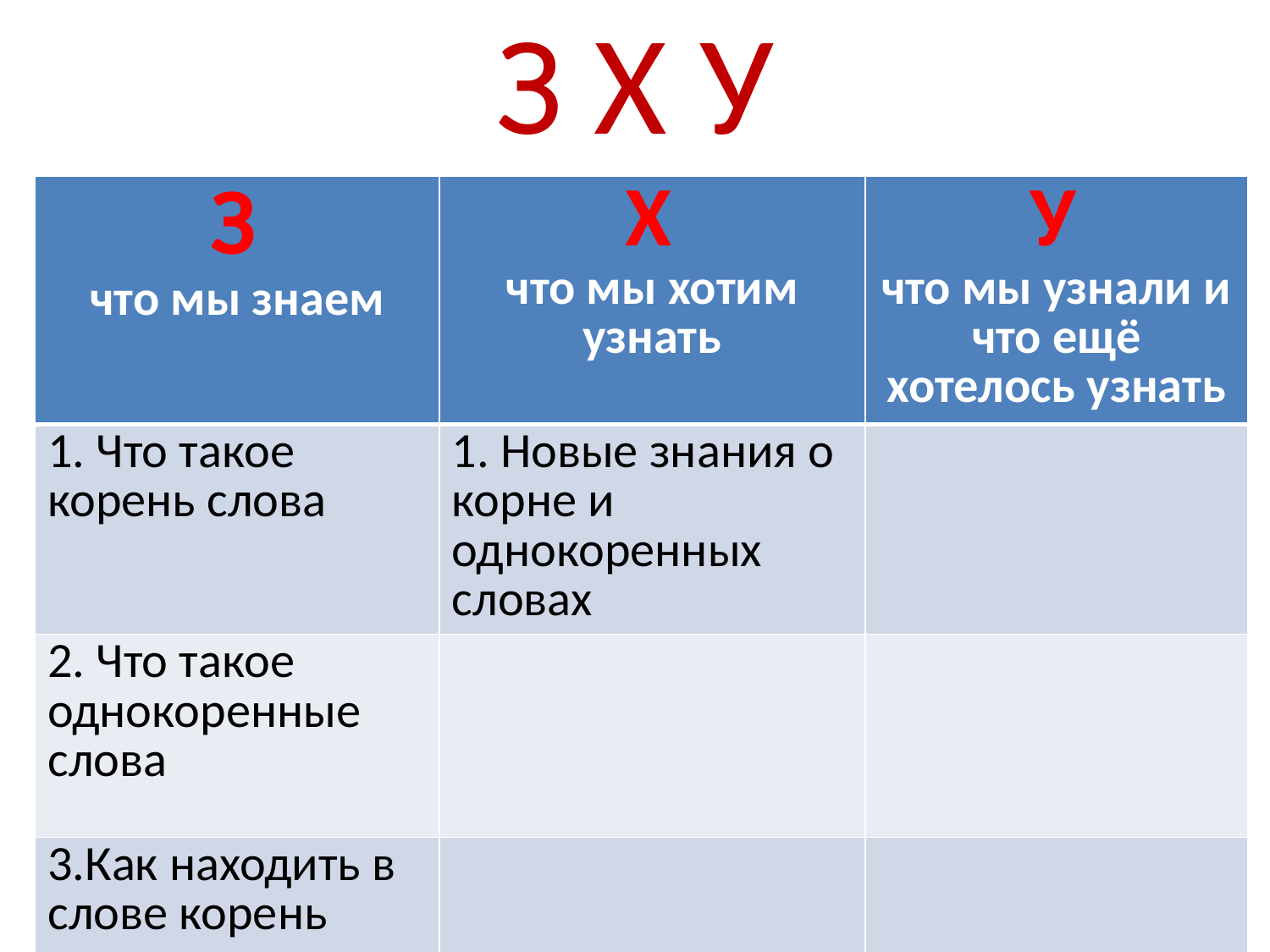

# З Х У
| З что мы знаем | Х что мы хотим узнать | У что мы узнали и что ещё хотелось узнать |
| --- | --- | --- |
| 1. Что такое корень слова | 1. Новые знания о корне и однокоренных словах |  |
| 2. Что такое однокоренные слова |  |  |
| 3.Как находить в слове корень |  |  |